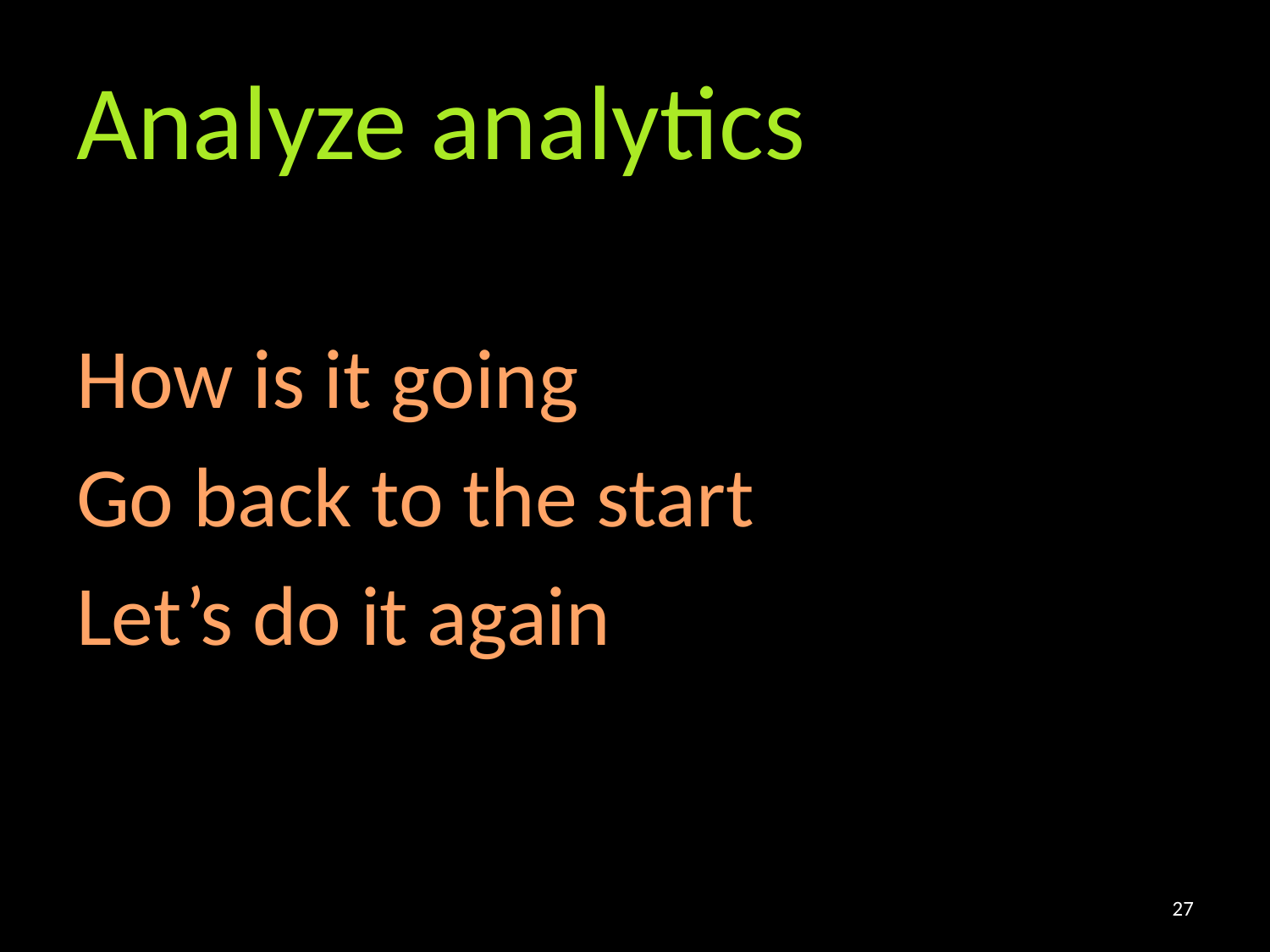

# Analyze analytics
How is it going
Go back to the start
Let’s do it again

27